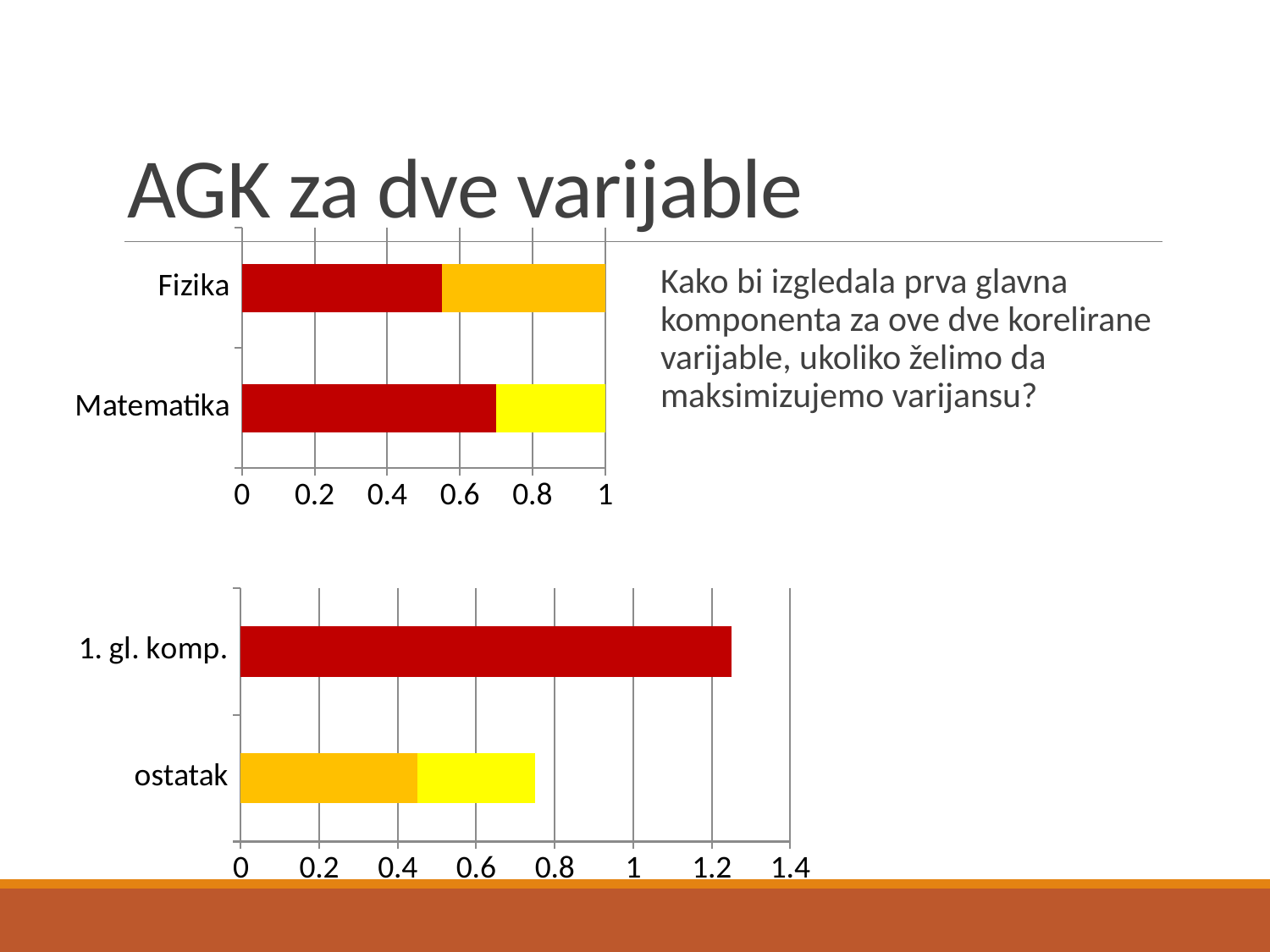

# AGK za dve varijable

### Chart

| Category | Zajednička varijansa | Specifična varijansa |
|---|---|---|
| Matematika | 70.0 | 30.0 |
| Fizika | 55.0 | 45.0 |
Kako bi izgledala prva glavna komponenta za ove dve korelirane varijable, ukoliko želimo da maksimizujemo varijansu?

### Chart

| Category | Series 1 | Series 2 |
|---|---|---|
| ostatak | 0.45 | 0.3 |
| 1. gl. komp. | 1.25 | 0.0 |